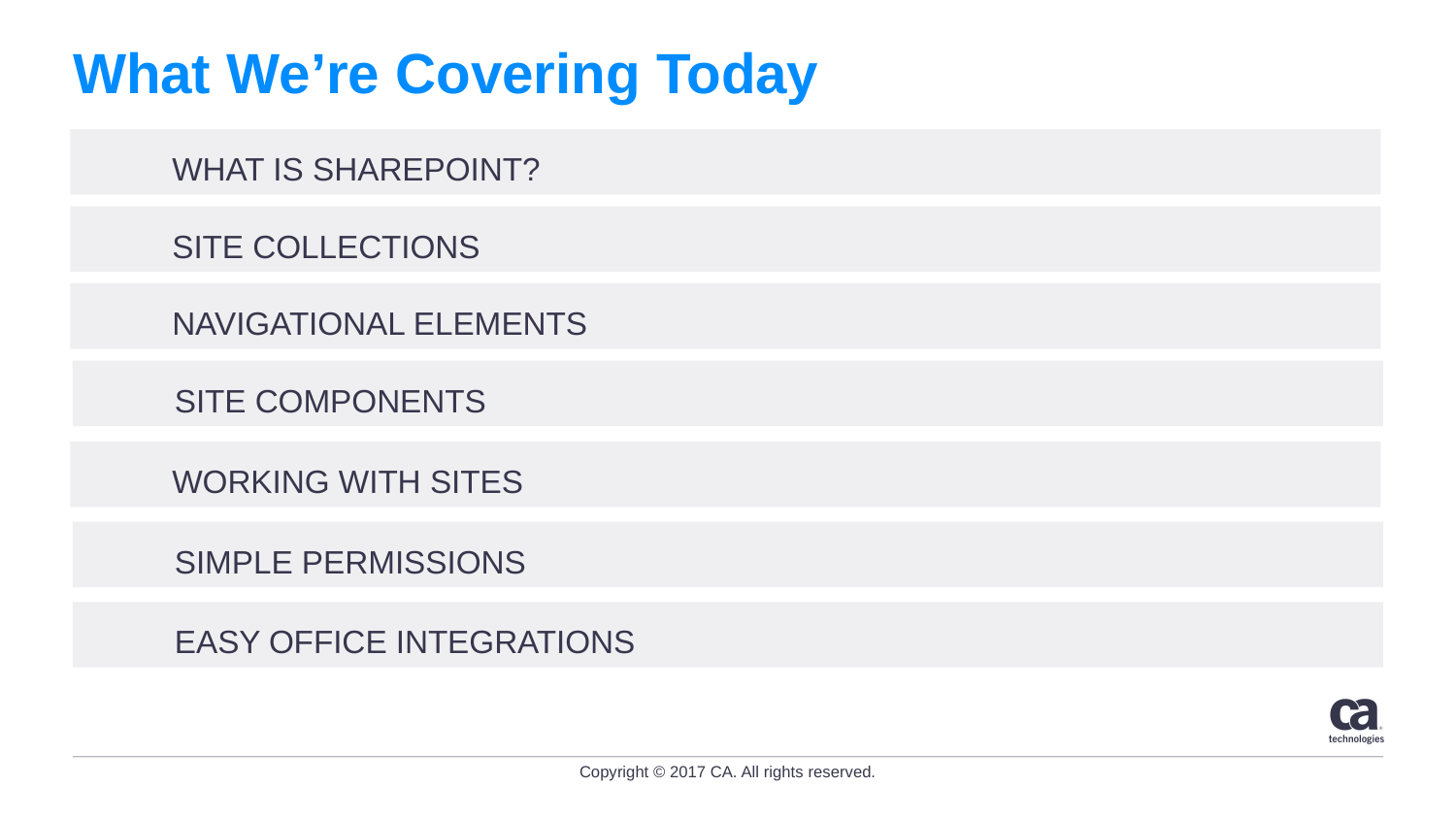

# What We’re Covering Today
What is SharePoint?
Site Collections
Navigational Elements
Site Components
Working with Sites
Simple Permissions
Easy Office Integrations